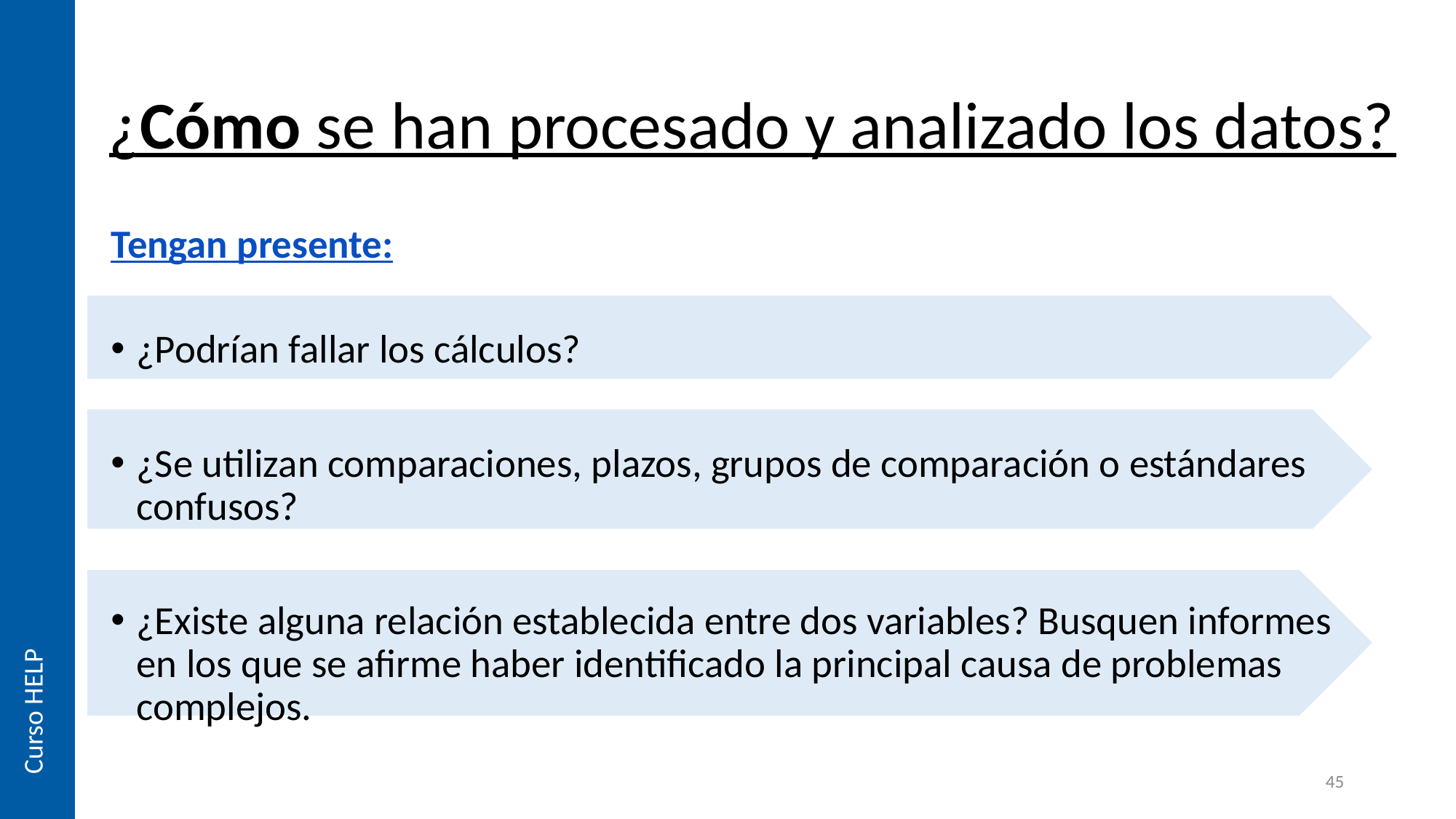

# ¿Cómo se han procesado y analizado los datos?
Tengan presente:
¿Podrían fallar los cálculos?

¿Se utilizan comparaciones, plazos, grupos de comparación o estándares confusos?

¿Existe alguna relación establecida entre dos variables? Busquen informes en los que se afirme haber identificado la principal causa de problemas complejos.

Curso HELP
45